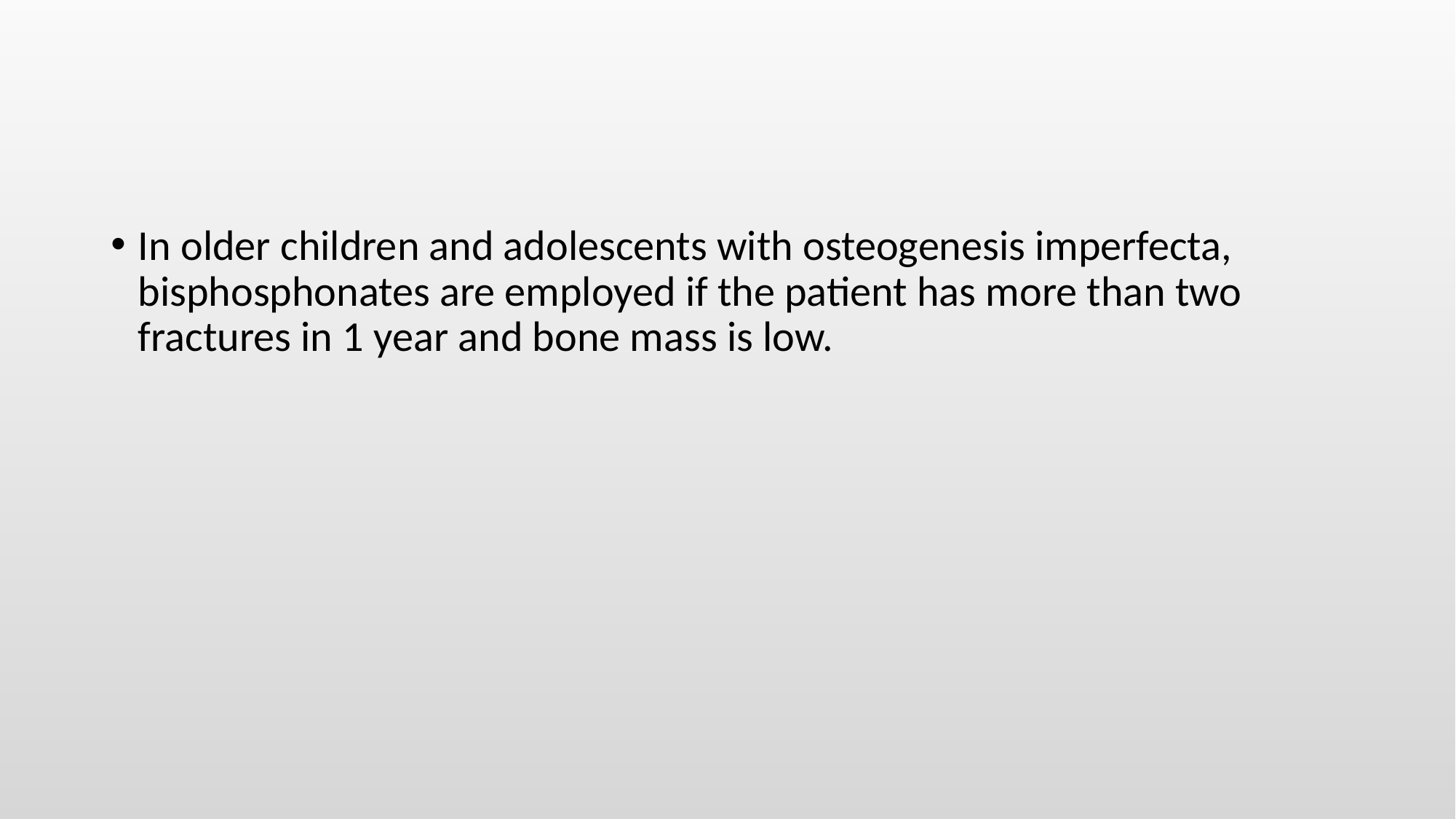

#
In older children and adolescents with osteogenesis imperfecta, bisphosphonates are employed if the patient has more than two fractures in 1 year and bone mass is low.